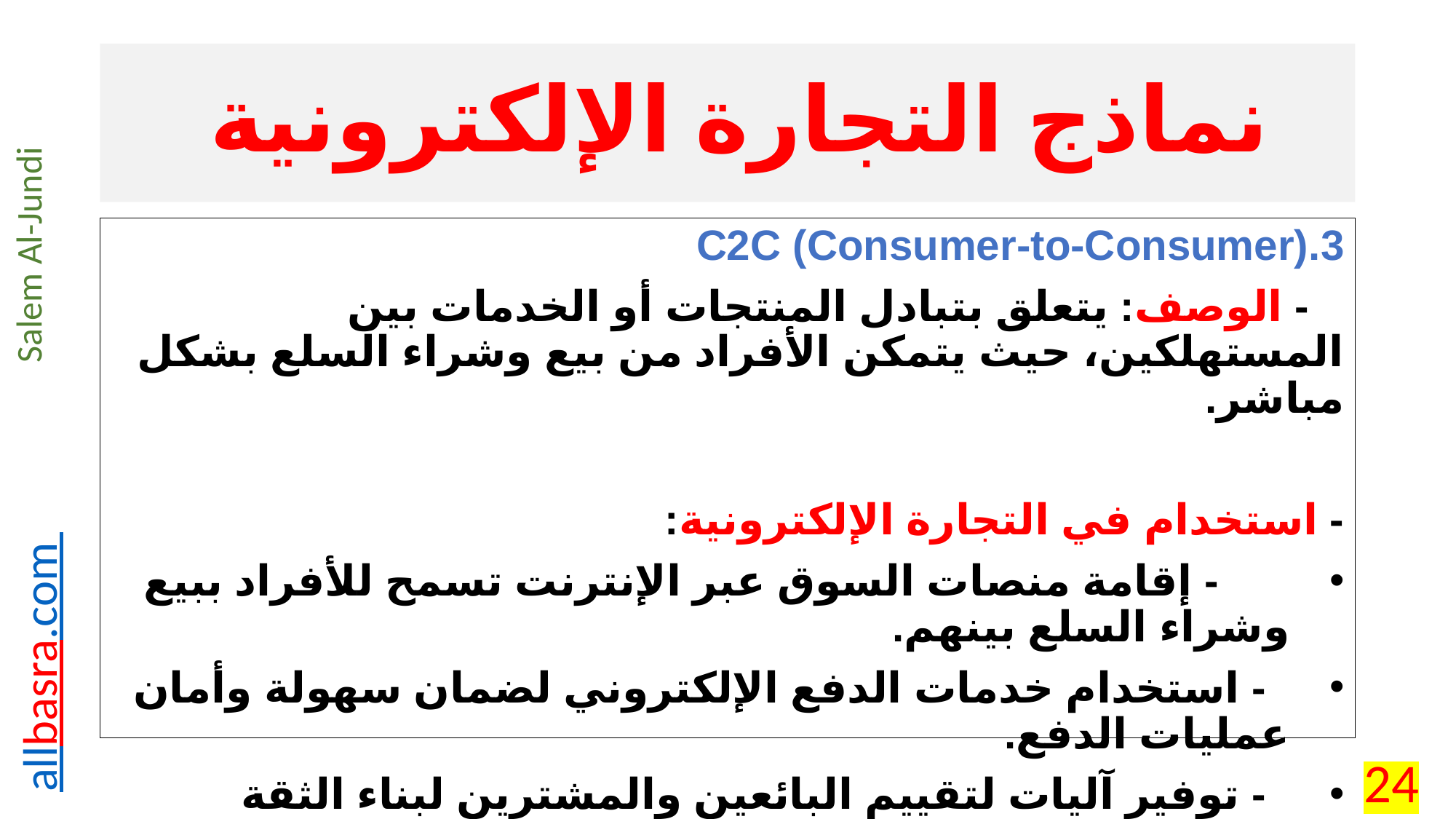

# نماذج التجارة الإلكترونية
3.	C2C (Consumer-to-Consumer)
   - الوصف: يتعلق بتبادل المنتجات أو الخدمات بين المستهلكين، حيث يتمكن الأفراد من بيع وشراء السلع بشكل مباشر.

- استخدام في التجارة الإلكترونية:
      - إقامة منصات السوق عبر الإنترنت تسمح للأفراد ببيع وشراء السلع بينهم.
 	 - استخدام خدمات الدفع الإلكتروني لضمان سهولة وأمان عمليات الدفع.
 	 - توفير آليات لتقييم البائعين والمشترين لبناء الثقة بينهم.
24